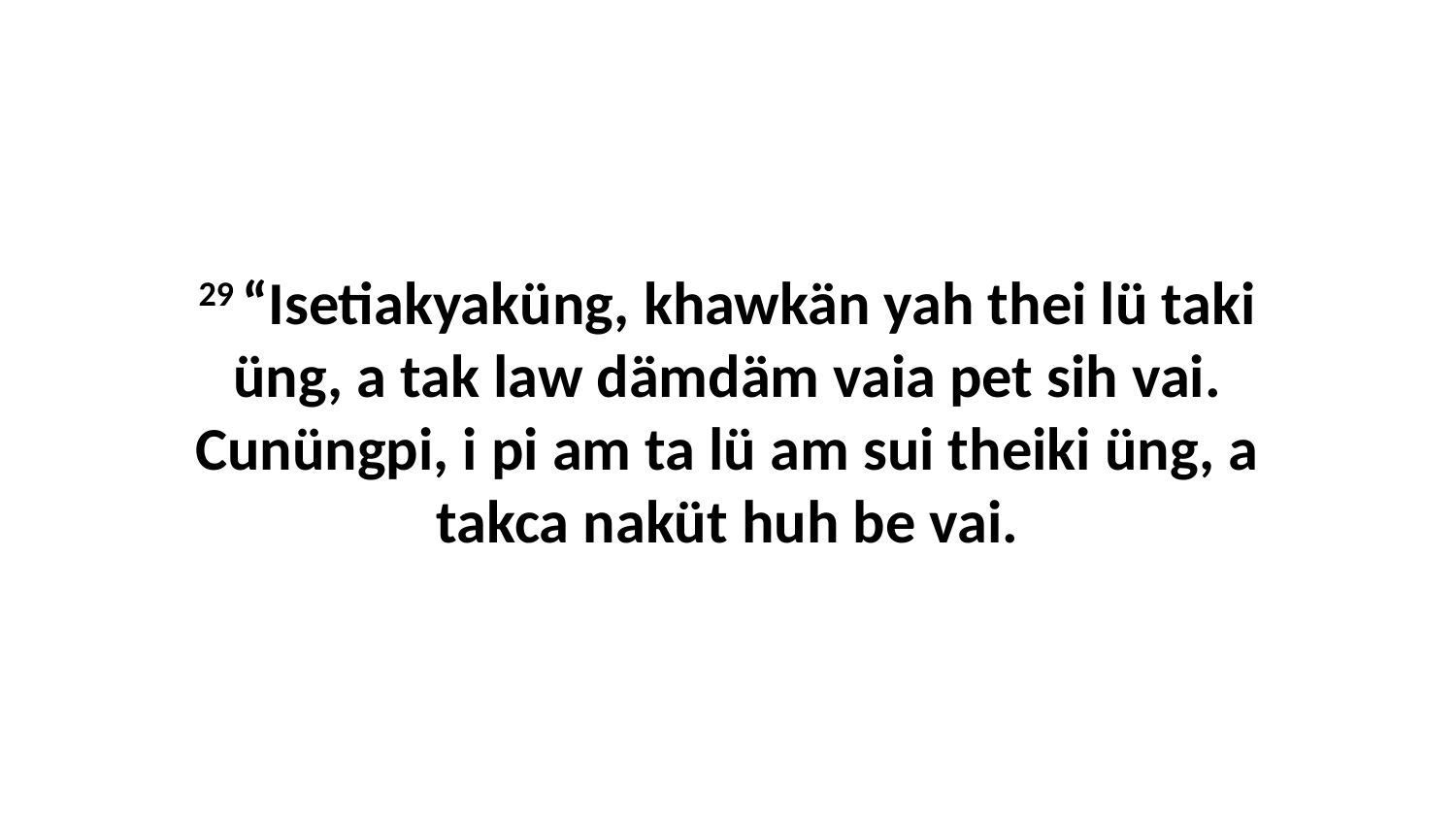

29 “Isetiakyaküng, khawkän yah thei lü taki üng, a tak law dämdäm vaia pet sih vai. Cunüngpi, i pi am ta lü am sui theiki üng, a takca naküt huh be vai.